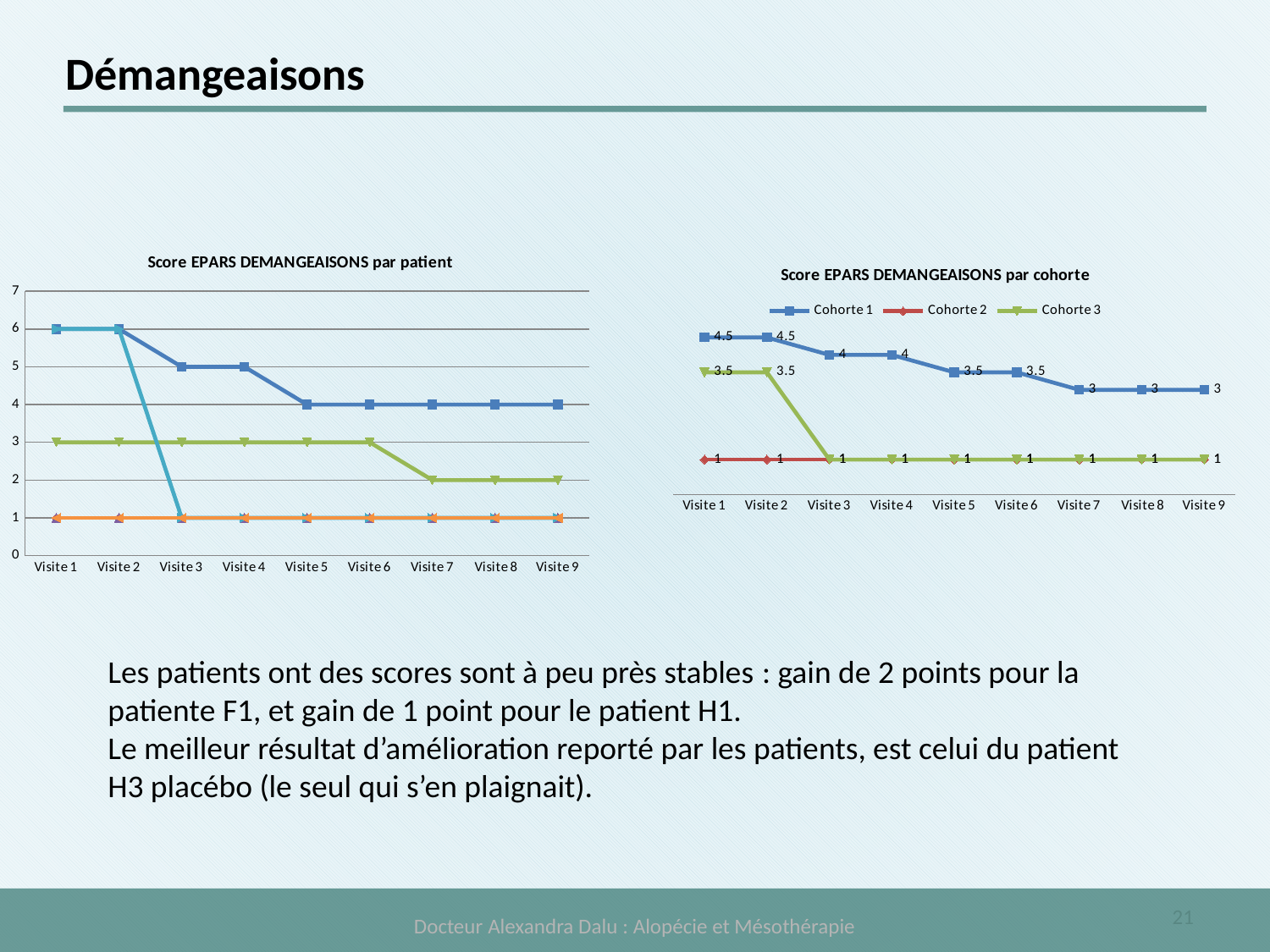

# Démangeaisons

### Chart: Score EPARS DEMANGEAISONS par patient

| Category | F1 | F2 | H1 | H2 | H3 | F3 |
|---|---|---|---|---|---|---|
| Visite 1 | 6.0 | 1.0 | 3.0 | 1.0 | 6.0 | 1.0 |
| Visite 2 | 6.0 | 1.0 | 3.0 | 1.0 | 6.0 | 1.0 |
| Visite 3 | 5.0 | 1.0 | 3.0 | 1.0 | 1.0 | 1.0 |
| Visite 4 | 5.0 | 1.0 | 3.0 | 1.0 | 1.0 | 1.0 |
| Visite 5 | 4.0 | 1.0 | 3.0 | 1.0 | 1.0 | 1.0 |
| Visite 6 | 4.0 | 1.0 | 3.0 | 1.0 | 1.0 | 1.0 |
| Visite 7 | 4.0 | 1.0 | 2.0 | 1.0 | 1.0 | 1.0 |
|  Visite 8 | 4.0 | 1.0 | 2.0 | 1.0 | 1.0 | 1.0 |
| Visite 9 | 4.0 | 1.0 | 2.0 | 1.0 | 1.0 | 1.0 |

### Chart: Score EPARS DEMANGEAISONS par cohorte

| Category | Cohorte 1 | Cohorte 2 | Cohorte 3 |
|---|---|---|---|
| Visite 1 | 4.5 | 1.0 | 3.5 |
| Visite 2 | 4.5 | 1.0 | 3.5 |
| Visite 3 | 4.0 | 1.0 | 1.0 |
| Visite 4 | 4.0 | 1.0 | 1.0 |
| Visite 5 | 3.5 | 1.0 | 1.0 |
| Visite 6 | 3.5 | 1.0 | 1.0 |
| Visite 7 | 3.0 | 1.0 | 1.0 |
|  Visite 8 | 3.0 | 1.0 | 1.0 |
| Visite 9 | 3.0 | 1.0 | 1.0 |
Les patients ont des scores sont à peu près stables : gain de 2 points pour la patiente F1, et gain de 1 point pour le patient H1.
Le meilleur résultat d’amélioration reporté par les patients, est celui du patient H3 placébo (le seul qui s’en plaignait).

Docteur Alexandra Dalu : Alopécie et Mésothérapie
21